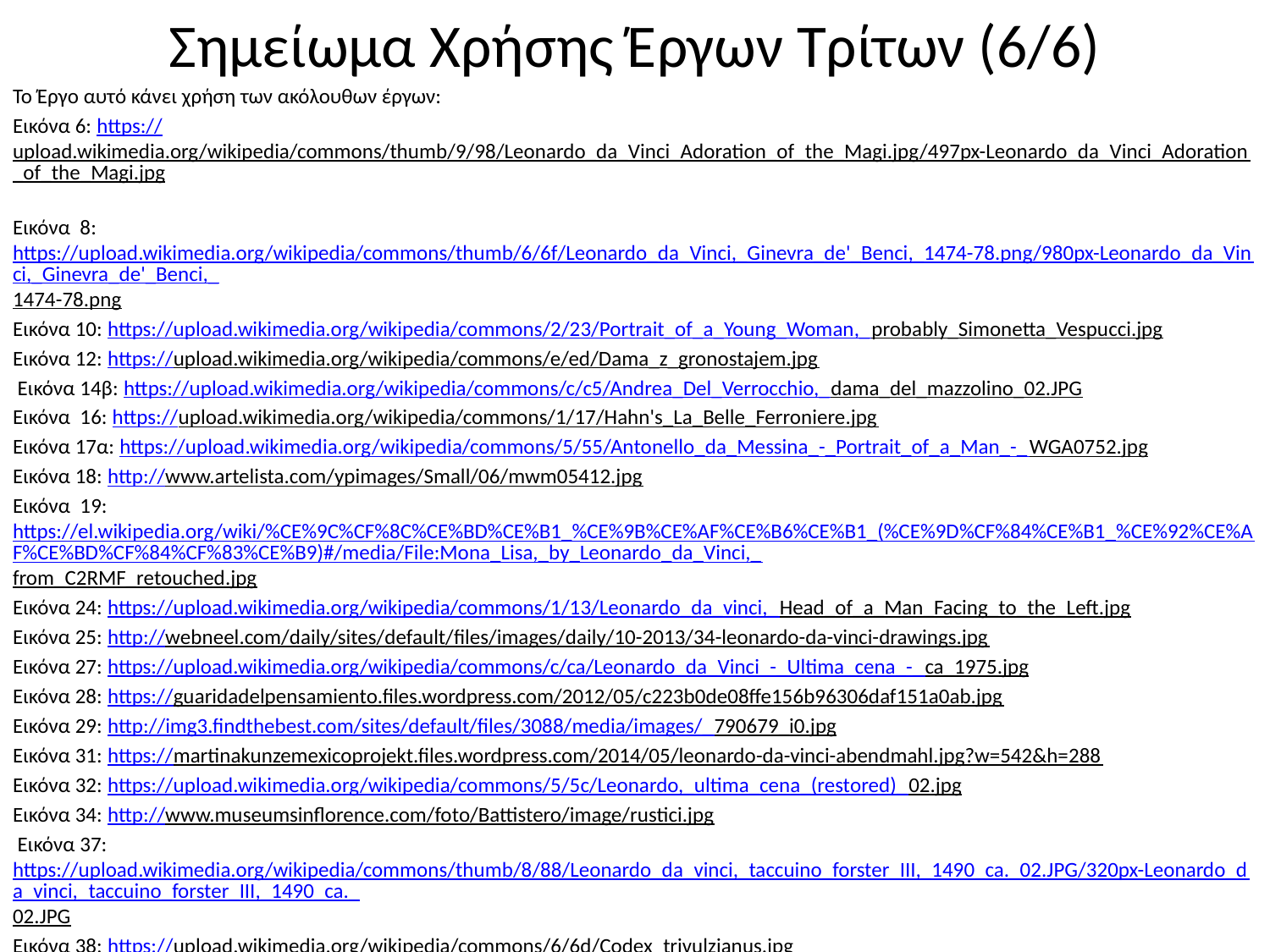

# Σημείωμα Χρήσης Έργων Τρίτων (6/6)
Το Έργο αυτό κάνει χρήση των ακόλουθων έργων:
Εικόνα 6: https://upload.wikimedia.org/wikipedia/commons/thumb/9/98/Leonardo_da_Vinci_Adoration_of_the_Magi.jpg/497px-Leonardo_da_Vinci_Adoration_of_the_Magi.jpg
Εικόνα  8: https://upload.wikimedia.org/wikipedia/commons/thumb/6/6f/Leonardo_da_Vinci,_Ginevra_de'_Benci,_1474-78.png/980px-Leonardo_da_Vinci,_Ginevra_de'_Benci,_1474-78.png
Εικόνα 10: https://upload.wikimedia.org/wikipedia/commons/2/23/Portrait_of_a_Young_Woman,_probably_Simonetta_Vespucci.jpg
Εικόνα 12: https://upload.wikimedia.org/wikipedia/commons/e/ed/Dama_z_gronostajem.jpg
 Εικόνα 14β: https://upload.wikimedia.org/wikipedia/commons/c/c5/Andrea_Del_Verrocchio,_dama_del_mazzolino_02.JPG
Εικόνα  16: https://upload.wikimedia.org/wikipedia/commons/1/17/Hahn's_La_Belle_Ferroniere.jpg
Εικόνα 17α: https://upload.wikimedia.org/wikipedia/commons/5/55/Antonello_da_Messina_-_Portrait_of_a_Man_-_WGA0752.jpg
Εικόνα 18: http://www.artelista.com/ypimages/Small/06/mwm05412.jpg
Εικόνα  19: https://el.wikipedia.org/wiki/%CE%9C%CF%8C%CE%BD%CE%B1_%CE%9B%CE%AF%CE%B6%CE%B1_(%CE%9D%CF%84%CE%B1_%CE%92%CE%AF%CE%BD%CF%84%CF%83%CE%B9)#/media/File:Mona_Lisa,_by_Leonardo_da_Vinci,_from_C2RMF_retouched.jpg
Εικόνα 24: https://upload.wikimedia.org/wikipedia/commons/1/13/Leonardo_da_vinci,_Head_of_a_Man_Facing_to_the_Left.jpg
Εικόνα 25: http://webneel.com/daily/sites/default/files/images/daily/10-2013/34-leonardo-da-vinci-drawings.jpg
Εικόνα 27: https://upload.wikimedia.org/wikipedia/commons/c/ca/Leonardo_da_Vinci_-_Ultima_cena_-_ca_1975.jpg
Εικόνα 28: https://guaridadelpensamiento.files.wordpress.com/2012/05/c223b0de08ffe156b96306daf151a0ab.jpg
Εικόνα 29: http://img3.findthebest.com/sites/default/files/3088/media/images/_790679_i0.jpg
Εικόνα 31: https://martinakunzemexicoprojekt.files.wordpress.com/2014/05/leonardo-da-vinci-abendmahl.jpg?w=542&h=288
Εικόνα 32: https://upload.wikimedia.org/wikipedia/commons/5/5c/Leonardo,_ultima_cena_(restored)_02.jpg
Εικόνα 34: http://www.museumsinflorence.com/foto/Battistero/image/rustici.jpg
 Εικόνα 37: https://upload.wikimedia.org/wikipedia/commons/thumb/8/88/Leonardo_da_vinci,_taccuino_forster_III,_1490_ca._02.JPG/320px-Leonardo_da_vinci,_taccuino_forster_III,_1490_ca._02.JPG
Εικόνα 38: https://upload.wikimedia.org/wikipedia/commons/6/6d/Codex_trivulzianus.jpg
Εικόνα 39: https://upload.wikimedia.org/wikipedia/commons/e/e4/Leonardo_da_vinci,_Studies_of_human_skull.jpg
Εικόνα 40:  http://www.tovima.gr/files/1/2013/03/14/919012r.jpg
Εικόνα 41: https://upload.wikimedia.org/wikipedia/commons/1/11/Uomo_Vitruviano.jpg
Εικόνα 42: https://upload.wikimedia.org/wikipedia/commons/7/78/Views_of_a_Foetus_in_the_Womb.jpg